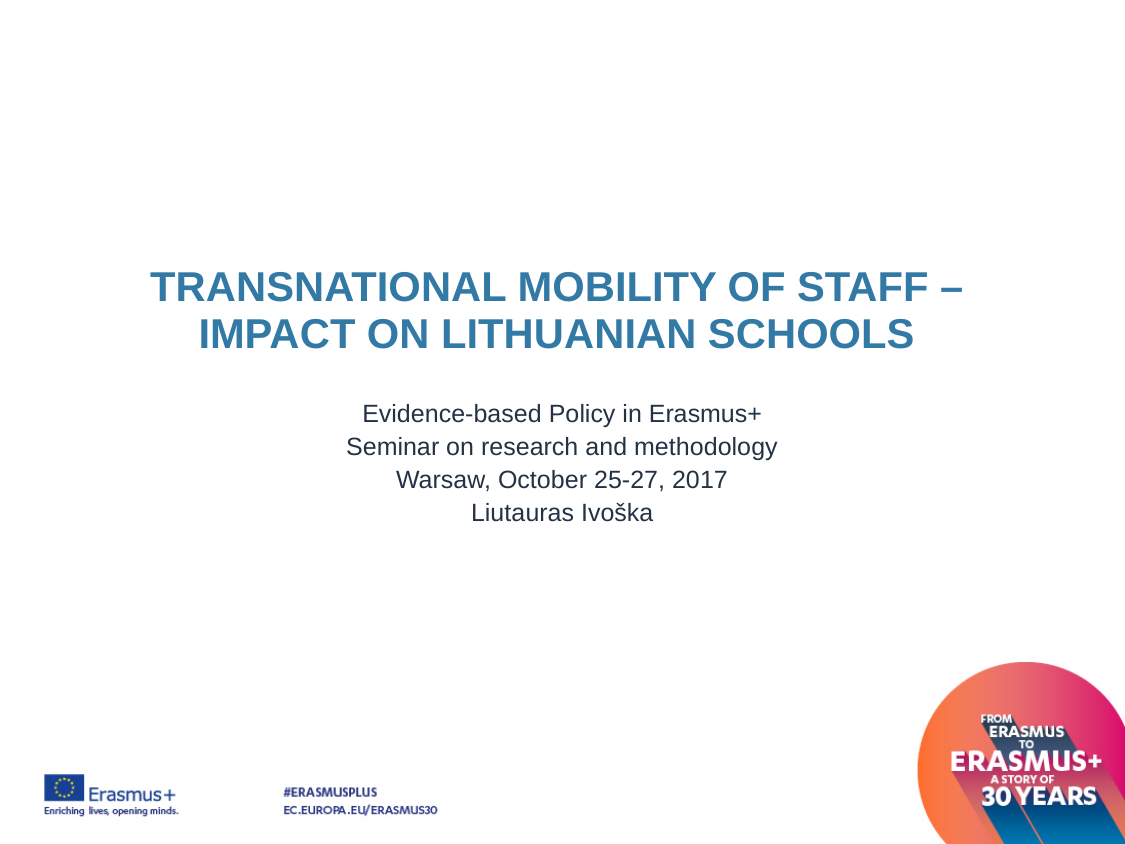

# TRANSNATIONAL MOBILITY OF STAFF – IMPACT ON LITHUANIAN SCHOOLS
Evidence-based Policy in Erasmus+
Seminar on research and methodology
Warsaw, October 25-27, 2017
Liutauras Ivoška